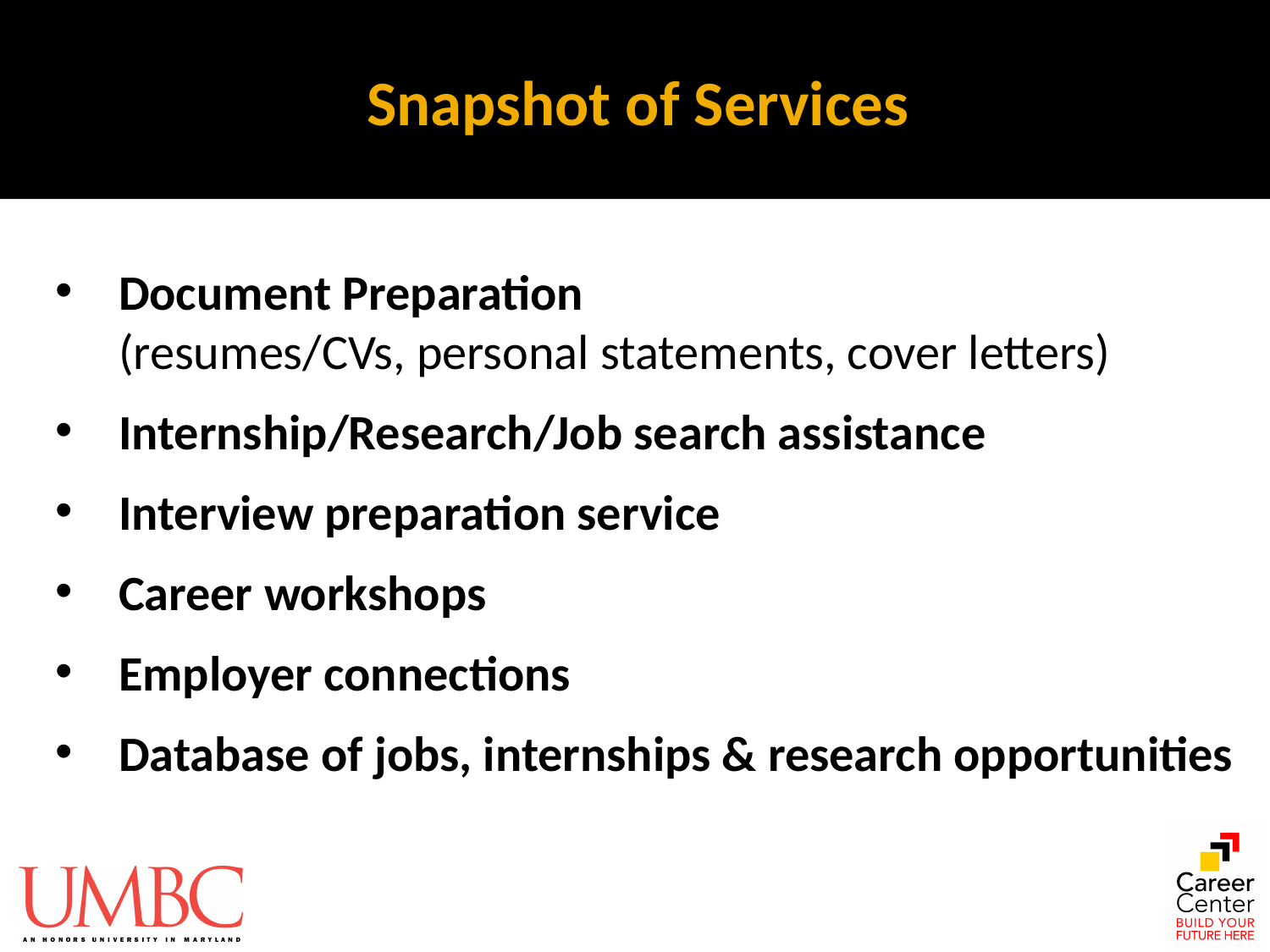

# Snapshot of Services

Document Preparation
(resumes/CVs, personal statements, cover letters)

Internship/Research/Job search assistance

Interview preparation service

Career workshops

Employer connections

Database of jobs, internships & research opportunities